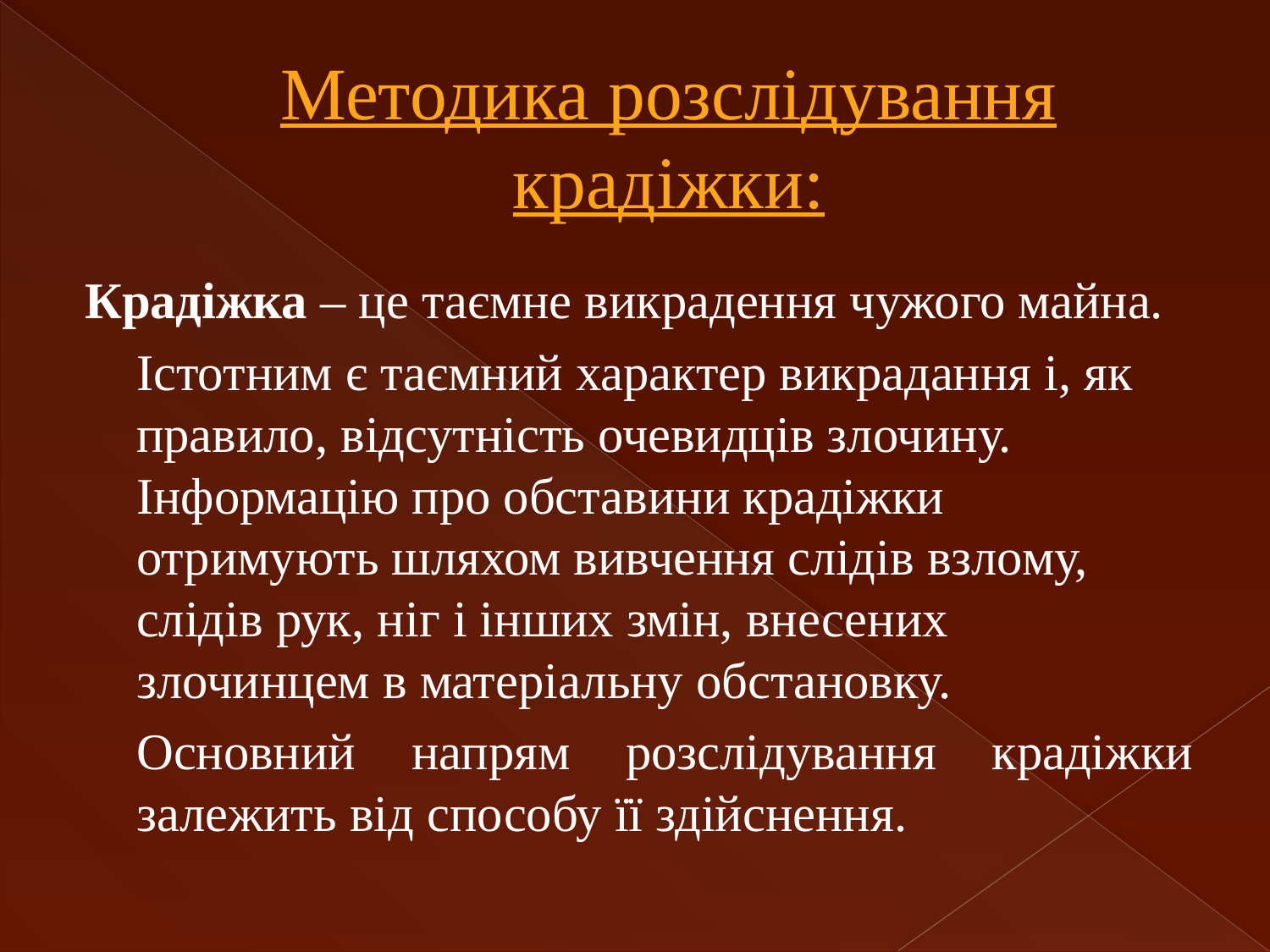

# Методика розслідування крадіжки:
Крадіжка – це таємне викрадення чужого майна.
    		Істотним є таємний характер викрадання і, як правило, відсутність очевидців злочину. Інформацію про обставини крадіжки отримують шляхом вивчення слідів взлому, слідів рук, ніг і інших змін, внесених злочинцем в матеріальну обстановку.
		Основний напрям розслідування крадіжки залежить від способу її здійснення.